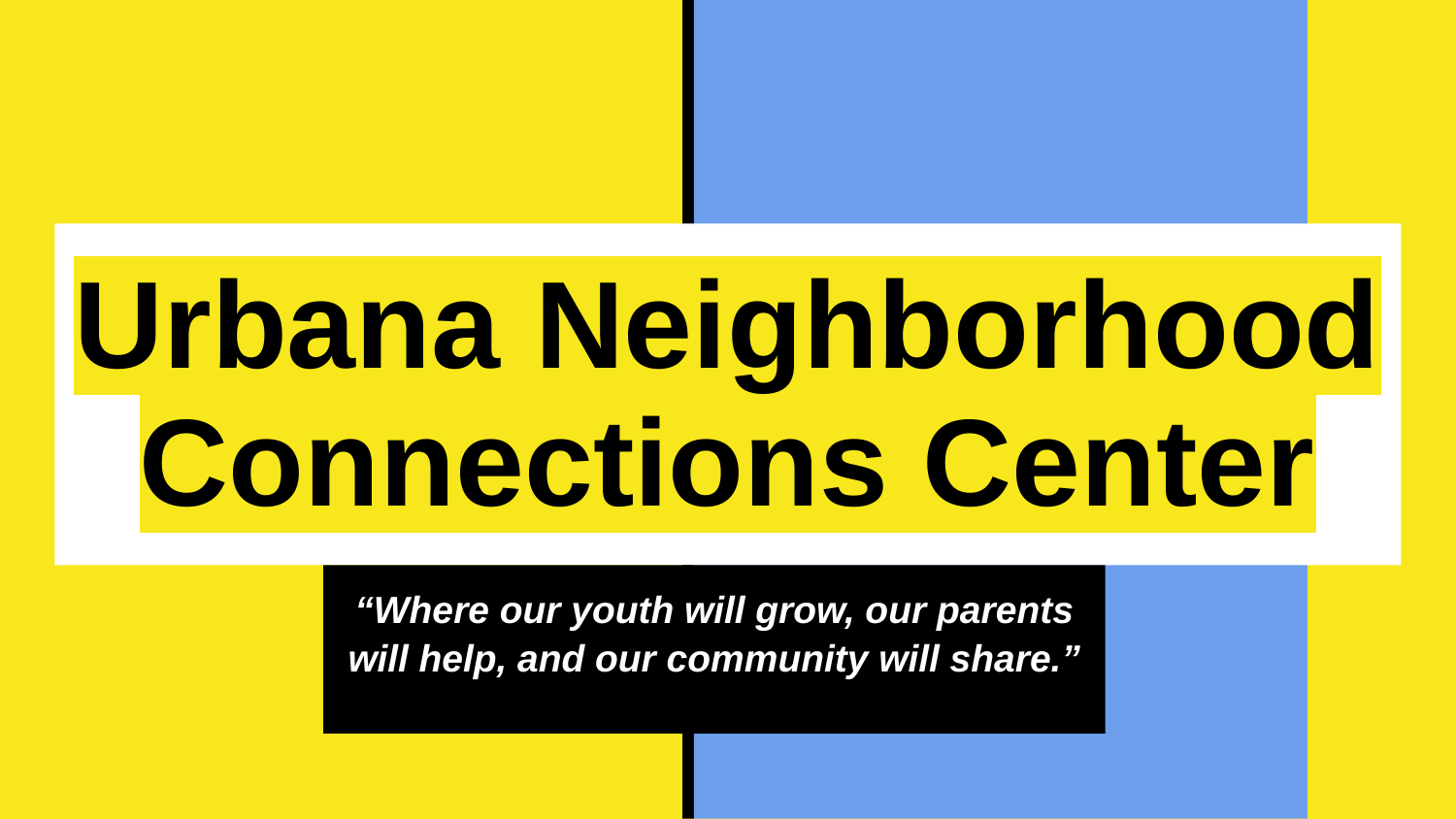

# Urbana Neighborhood Connections Center
“Where our youth will grow, our parents will help, and our community will share.”